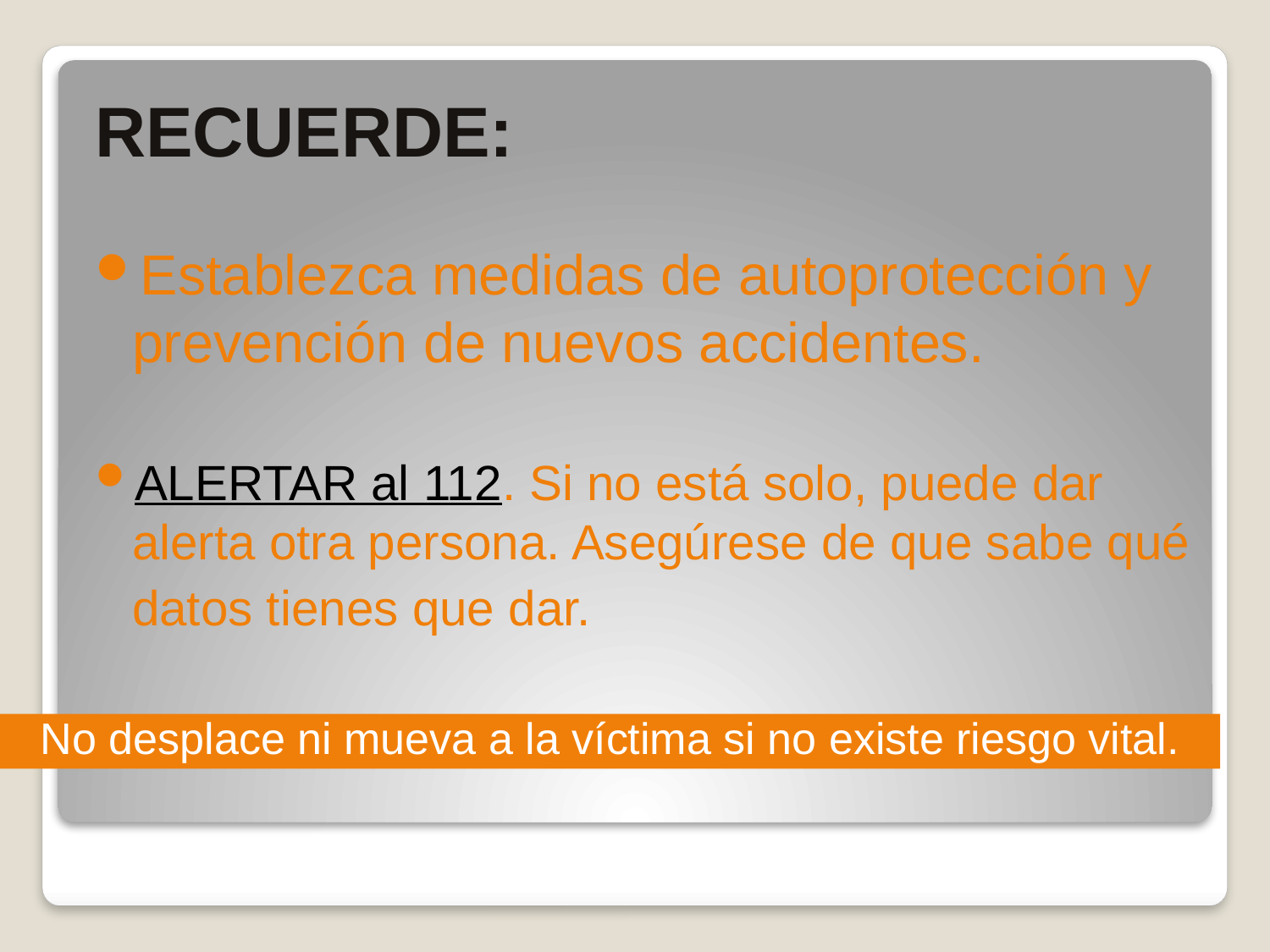

RECUERDE:

Establezca medidas de autoprotección y prevención de nuevos accidentes.

ALERTAR al 112. Si no está solo, puede dar alerta otra persona. Asegúrese de que sabe qué datos tienes que dar.

#
No desplace ni mueva a la víctima si no existe riesgo vital.